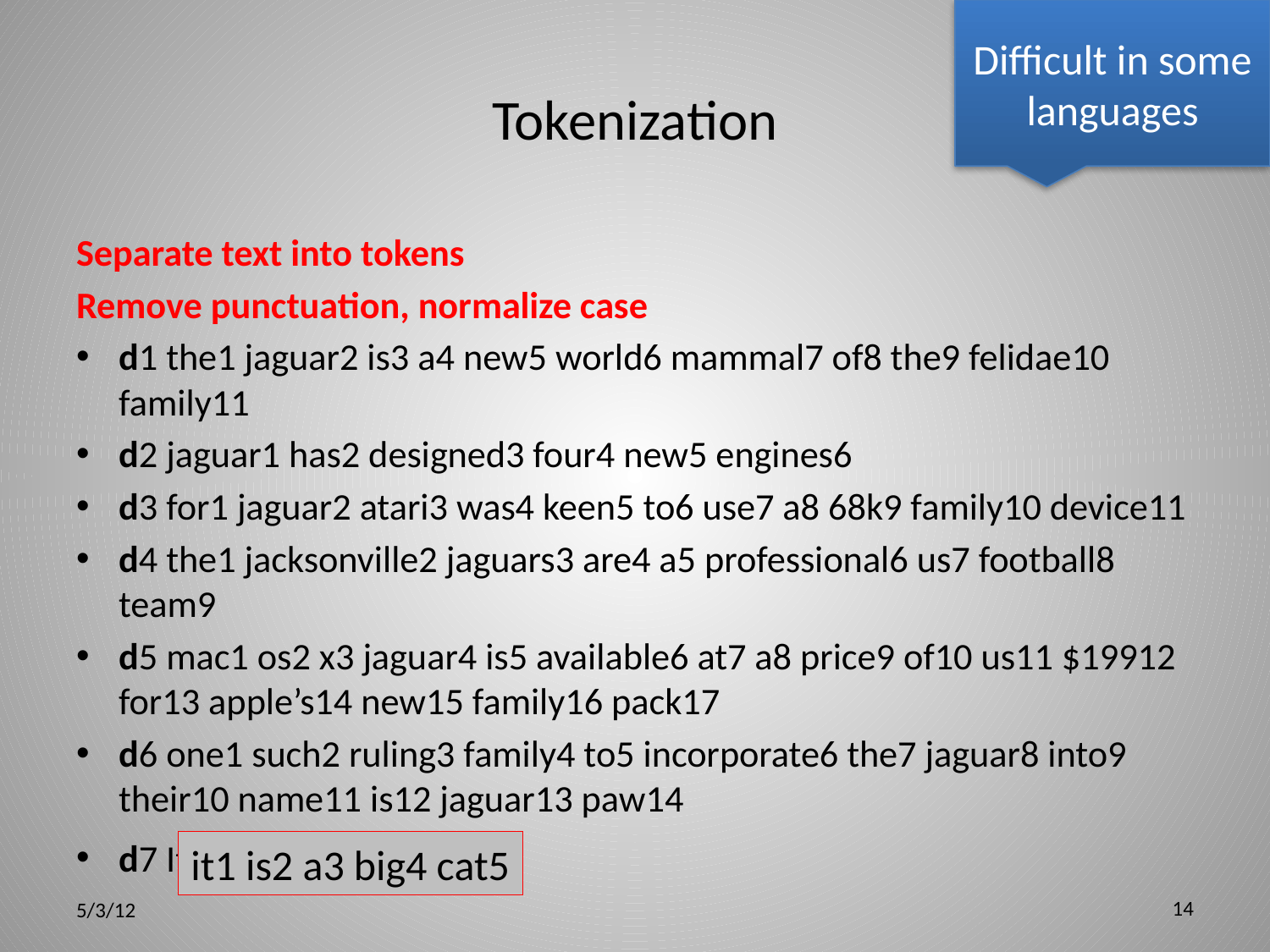

Difficult in some languages
# Tokenization
Separate text into tokens
Remove punctuation, normalize case
d1 the1 jaguar2 is3 a4 new5 world6 mammal7 of8 the9 felidae10 family11
d2 jaguar1 has2 designed3 four4 new5 engines6
d3 for1 jaguar2 atari3 was4 keen5 to6 use7 a8 68k9 family10 device11
d4 the1 jacksonville2 jaguars3 are4 a5 professional6 us7 football8 team9
d5 mac1 os2 x3 jaguar4 is5 available6 at7 a8 price9 of10 us11 $19912 for13 apple’s14 new15 family16 pack17
d6 one1 such2 ruling3 family4 to5 incorporate6 the7 jaguar8 into9 their10 name11 is12 jaguar13 paw14
d7 It is a big cat.
it1 is2 a3 big4 cat5
14
5/3/12